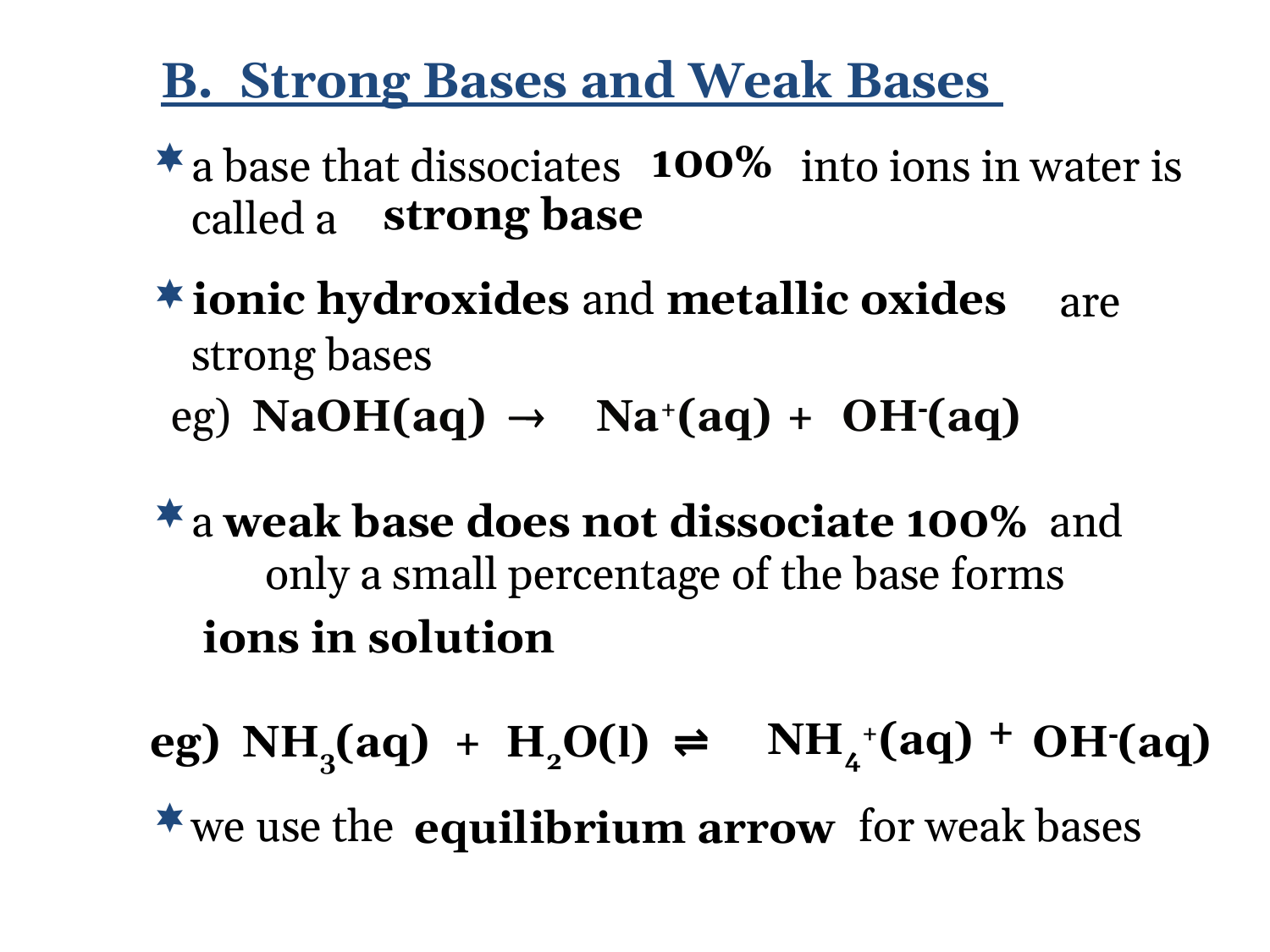

B.  Strong Bases and Weak Bases
100%
a base that dissociates                 into ions in water is called a
strong base
ionic hydroxides and metallic oxides
                                                                                  are strong bases
eg)  NaOH(aq)  →
Na+(aq)
+
OH−(aq)
a                                                                               and                    only a small percentage of the base forms
weak base does not dissociate 100%
ions in solution
+
NH4+(aq)
eg)  NH3(aq)  +  H2O(l)  ⇌
OH−(aq)
we use the                                            for weak bases
equilibrium arrow